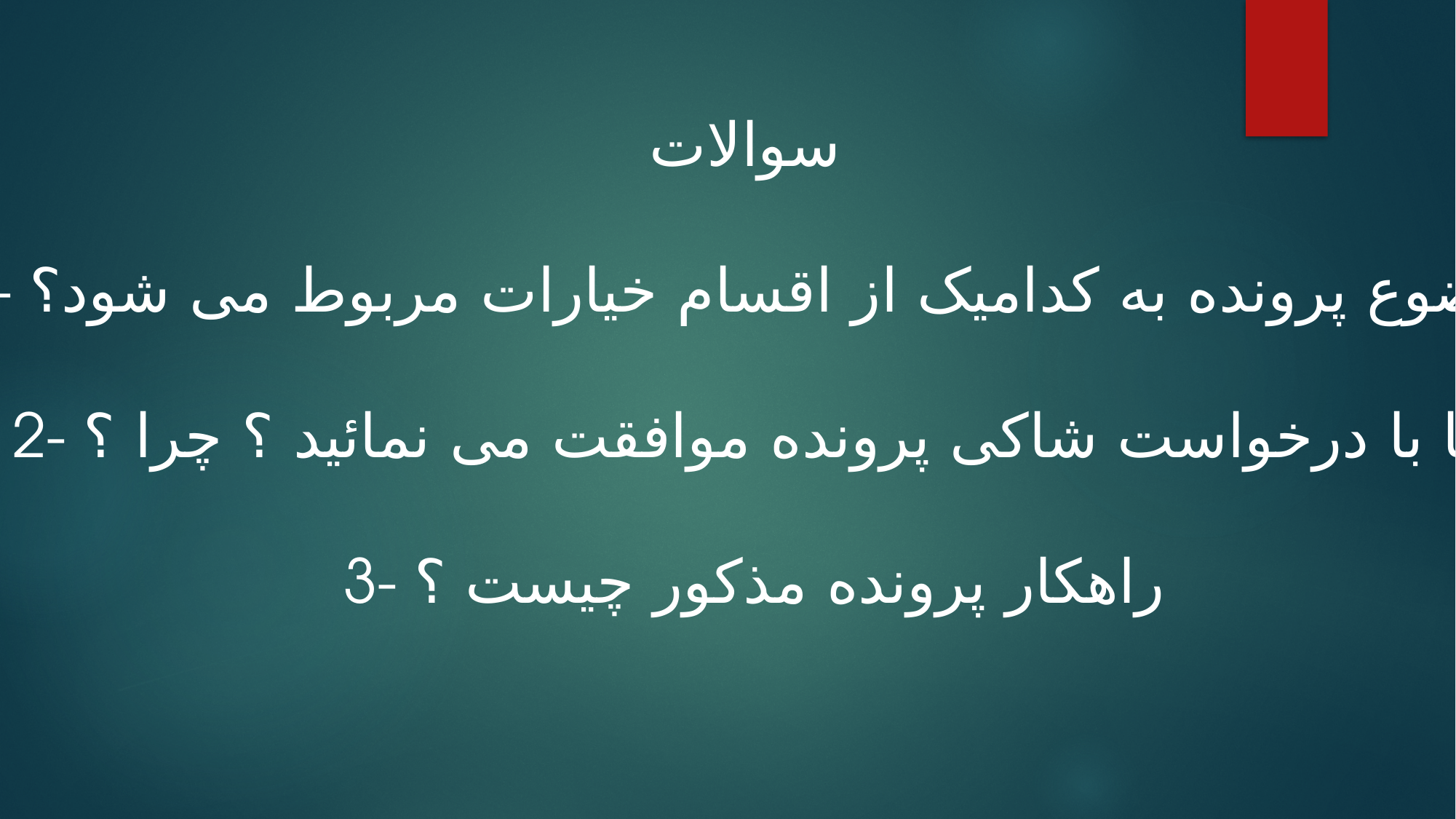

سوالات

1- موضوع پرونده به کدامیک از اقسام خیارات مربوط می شود؟

2- آیا با درخواست شاکی پرونده موافقت می نمائید ؟ چرا ؟

3- راهکار پرونده مذکور چیست ؟